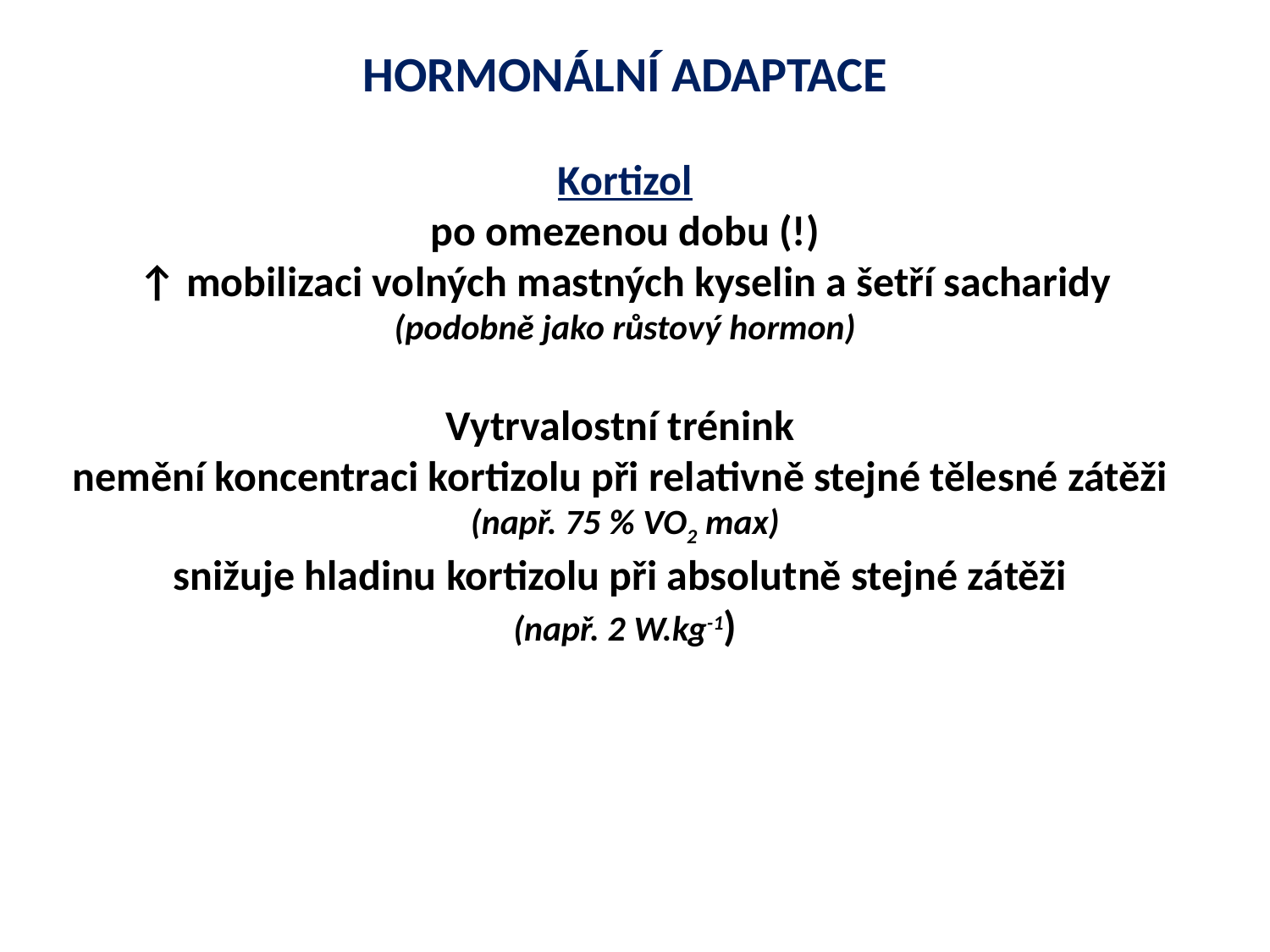

HORMONÁLNÍ ADAPTACE

Kortizol
po omezenou dobu (!)
↑ mobilizaci volných mastných kyselin a šetří sacharidy
(podobně jako růstový hormon)

Vytrvalostní trénink
nemění koncentraci kortizolu při relativně stejné tělesné zátěži
(např. 75 % VO2 max)
snižuje hladinu kortizolu při absolutně stejné zátěži
(např. 2 W.kg-1)